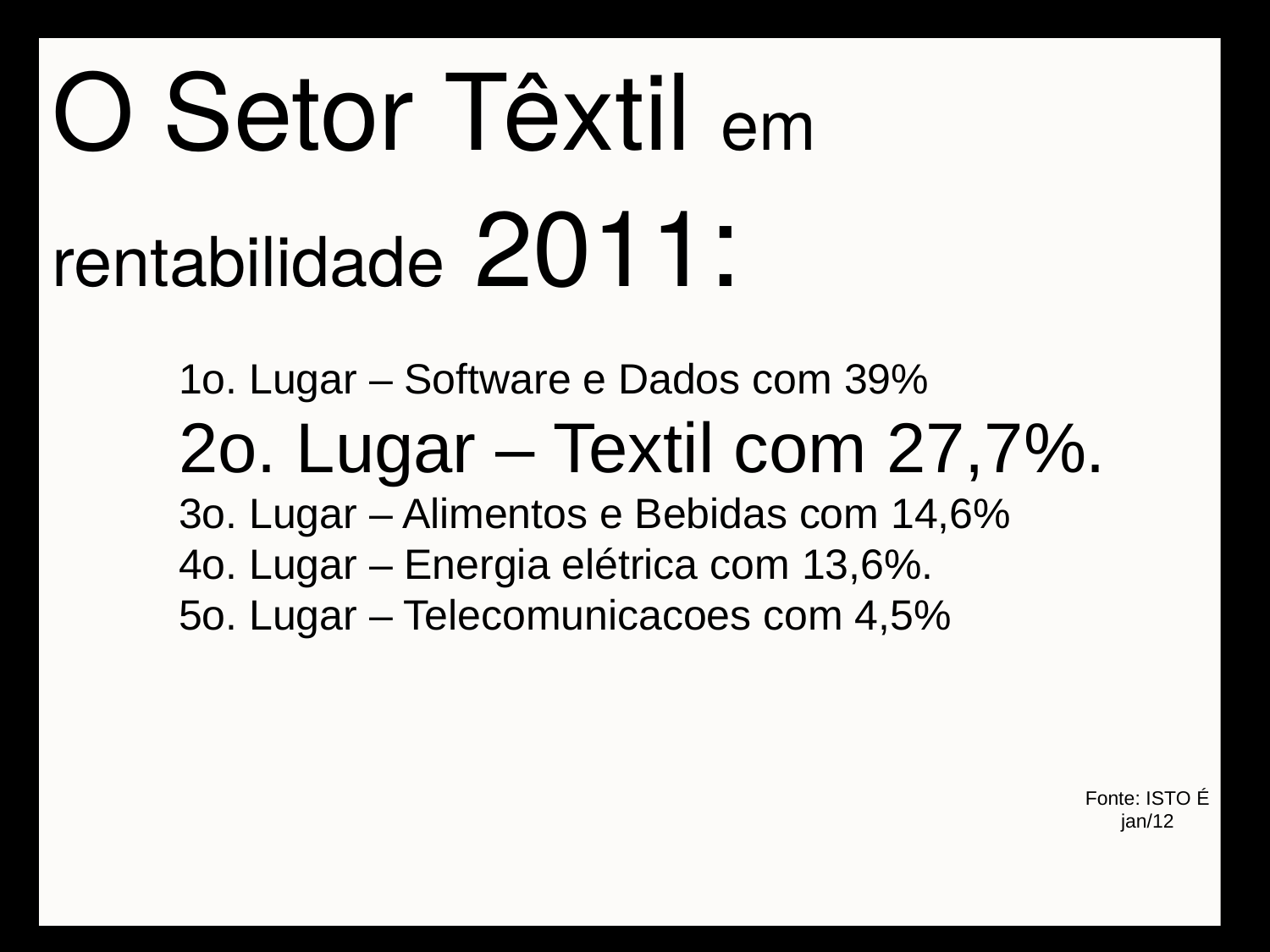

# O Setor Têxtil em rentabilidade 2011: 1o. Lugar – Software e Dados com 39% 2o. Lugar – Textil com 27,7%. 3o. Lugar – Alimentos e Bebidas com 14,6% 4o. Lugar – Energia elétrica com 13,6%. 5o. Lugar – Telecomunicacoes com 4,5%
Fonte: ISTO É jan/12